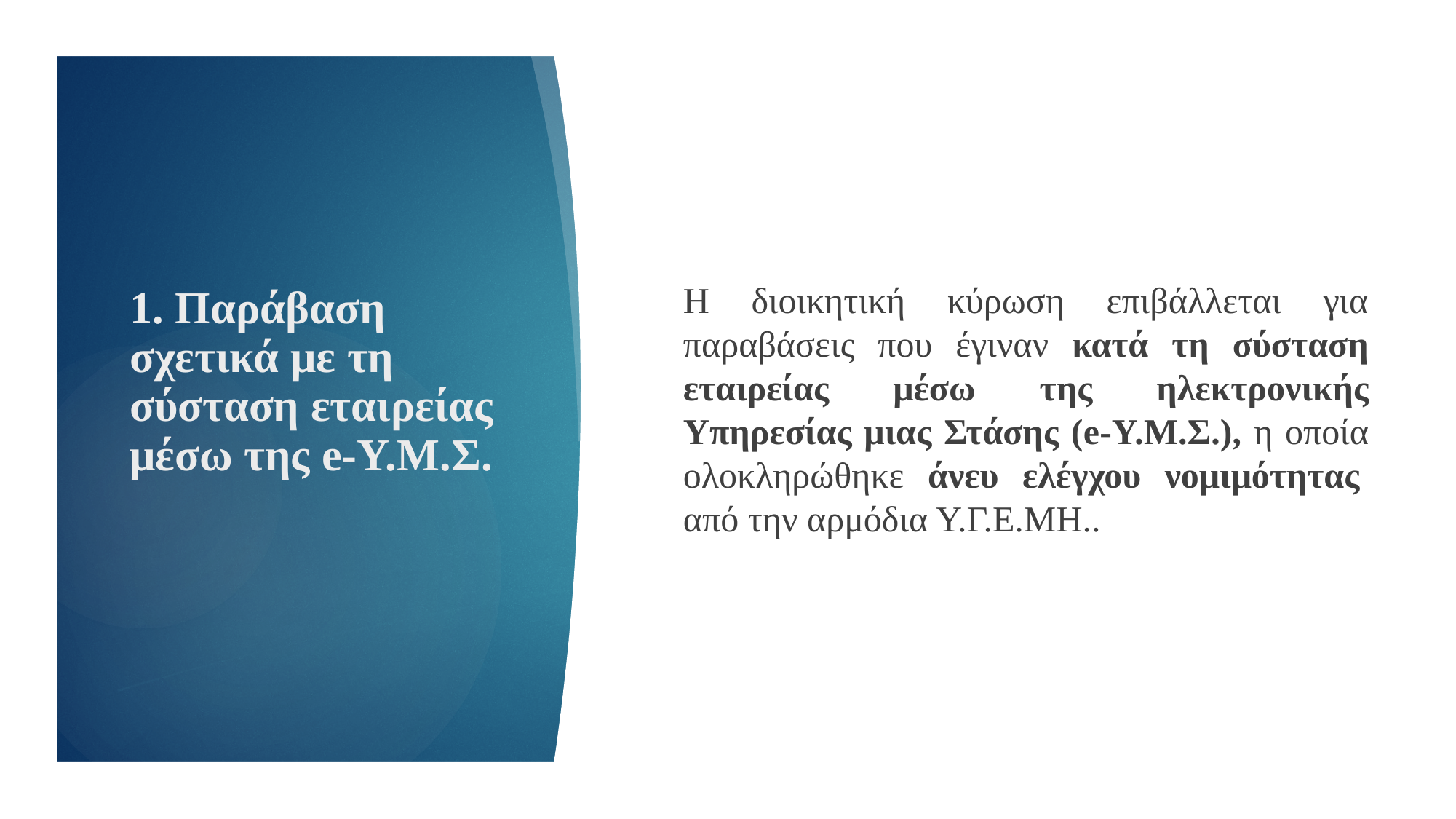

Η διοικητική κύρωση επιβάλλεται για παραβάσεις που έγιναν κατά τη σύσταση εταιρείας μέσω της ηλεκτρονικής Υπηρεσίας μιας Στάσης (e-Υ.Μ.Σ.), η οποία ολοκληρώθηκε άνευ ελέγχου νομιμότητας  από την αρμόδια Υ.Γ.Ε.ΜΗ..

# 1. Παράβαση σχετικά με τη σύσταση εταιρείας μέσω της e-Υ.Μ.Σ.